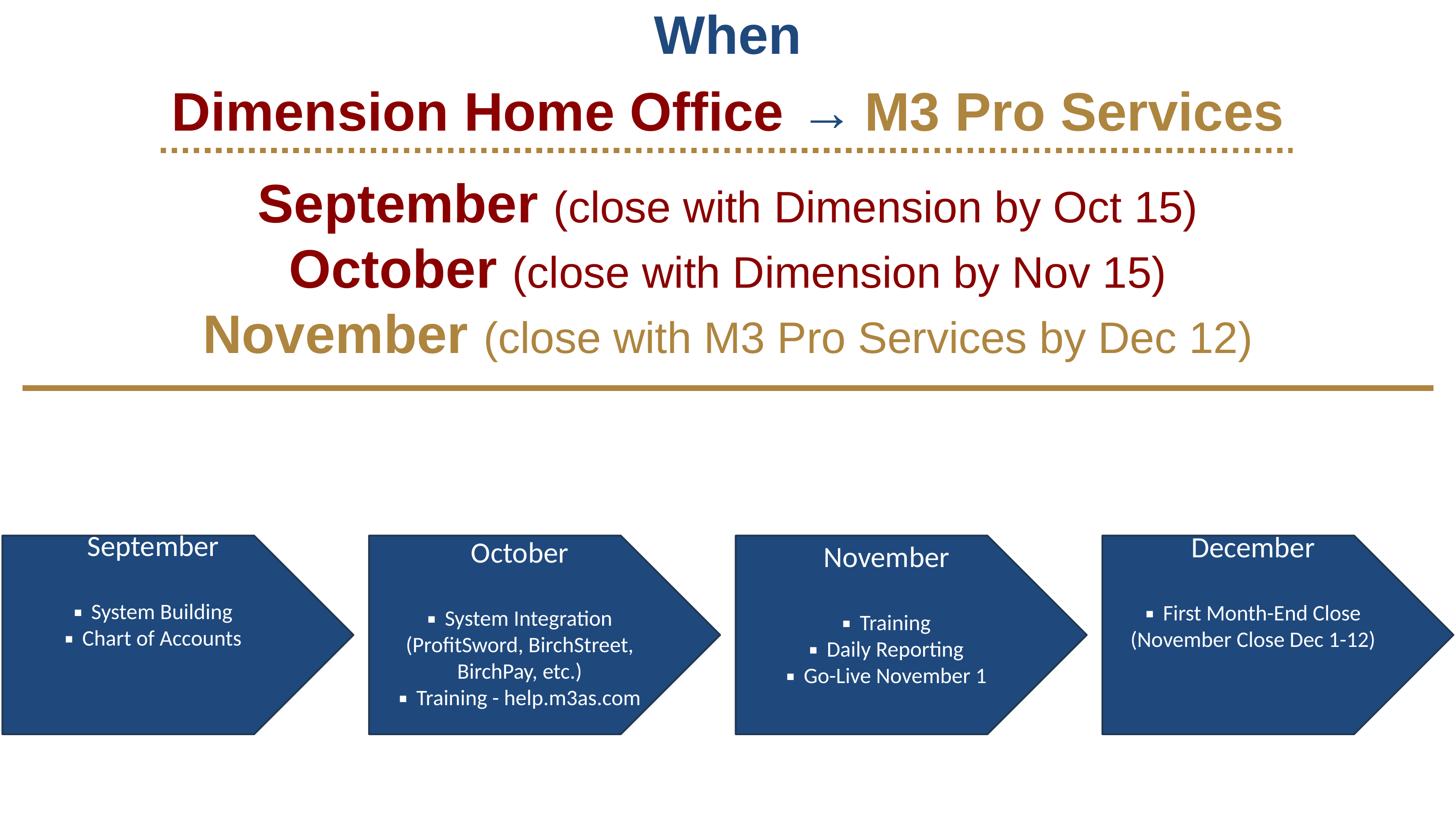

When
Dimension Home Office → M3 Pro Services

September (close with Dimension by Oct 15)
October (close with Dimension by Nov 15)
November (close with M3 Pro Services by Dec 12)
September

▪  System Building
▪  Chart of Accounts

October

▪  System Integration
(ProfitSword, BirchStreet, BirchPay, etc.)
▪  Training - help.m3as.com

November

▪  Training
▪  Daily Reporting
▪  Go-Live November 1

December

▪  First Month-End Close
(November Close Dec 1-12)